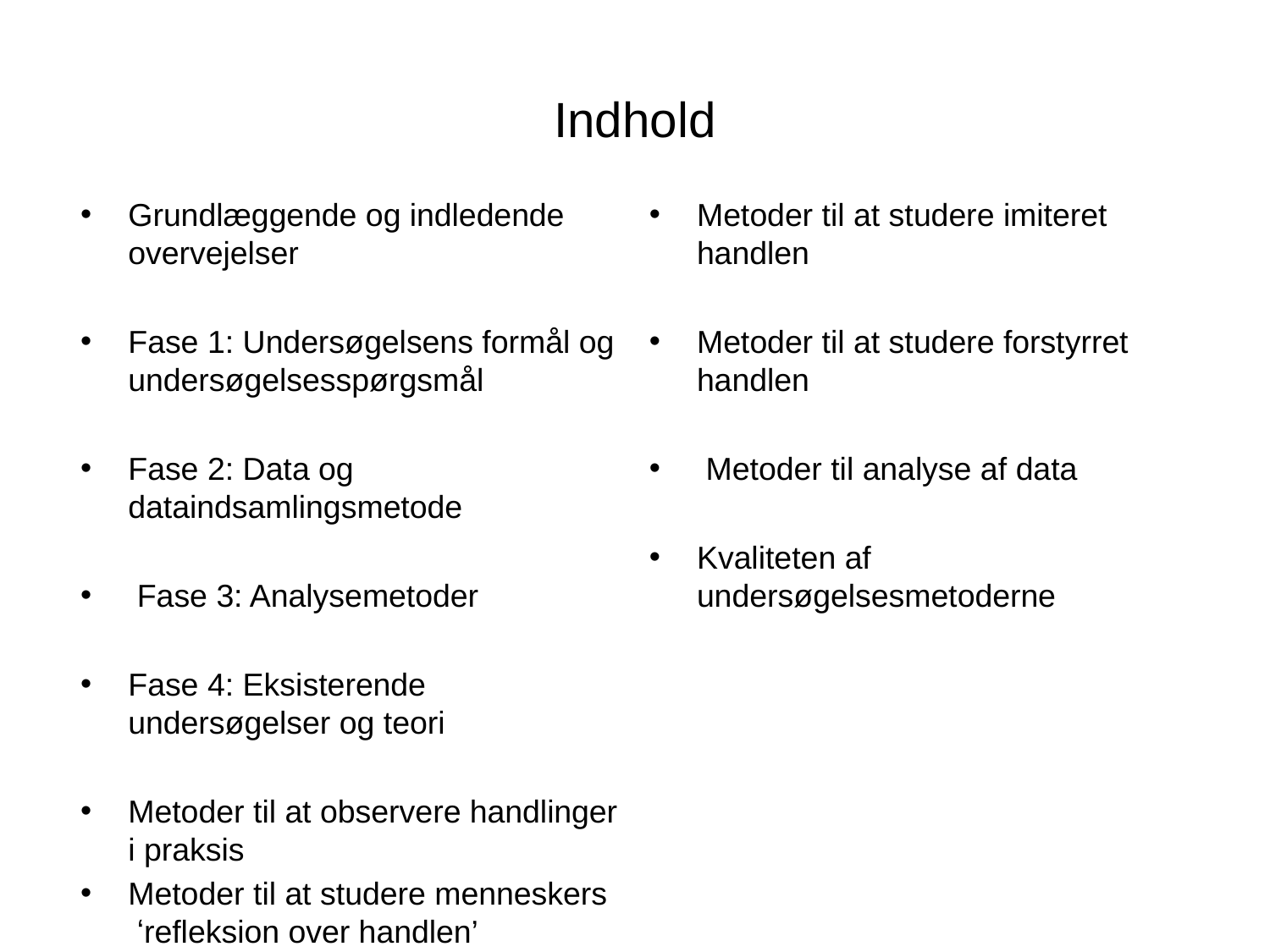

# Indhold
Grundlæggende og indledende overvejelser

Fase 1: Undersøgelsens formål og undersøgelsesspørgsmål

Fase 2: Data og dataindsamlingsmetode

 Fase 3: Analysemetoder

Fase 4: Eksisterende undersøgelser og teori

Metoder til at observere handlinger i praksis
Metoder til at studere menneskers
 ʻrefleksion over handlen’

Metoder til at studere imiteret handlen

Metoder til at studere forstyrret handlen

 Metoder til analyse af data

Kvaliteten af undersøgelsesmetoderne